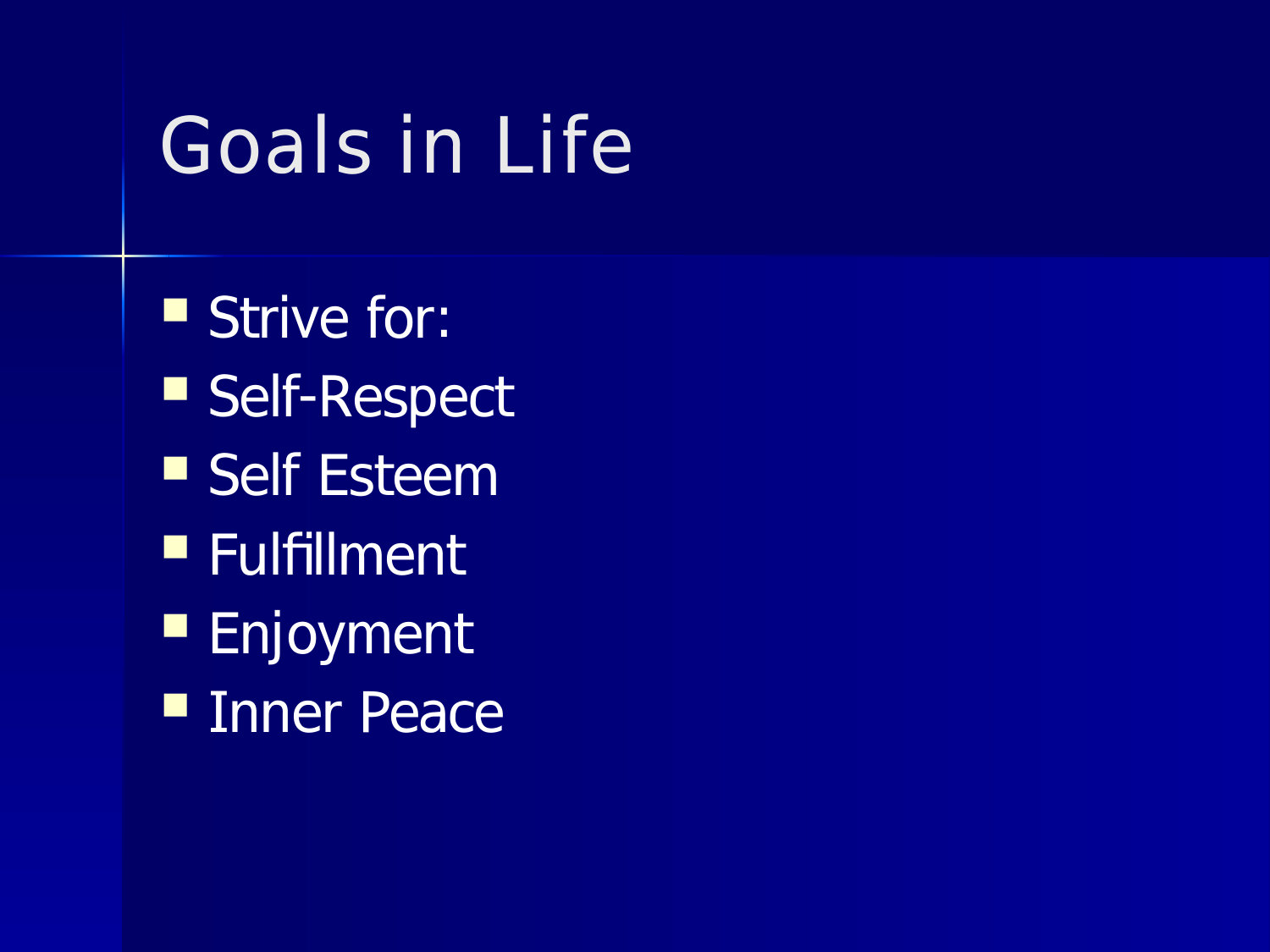

# Goals in Life
Strive for:
Self-Respect
Self Esteem
Fulfillment
Enjoyment
Inner Peace